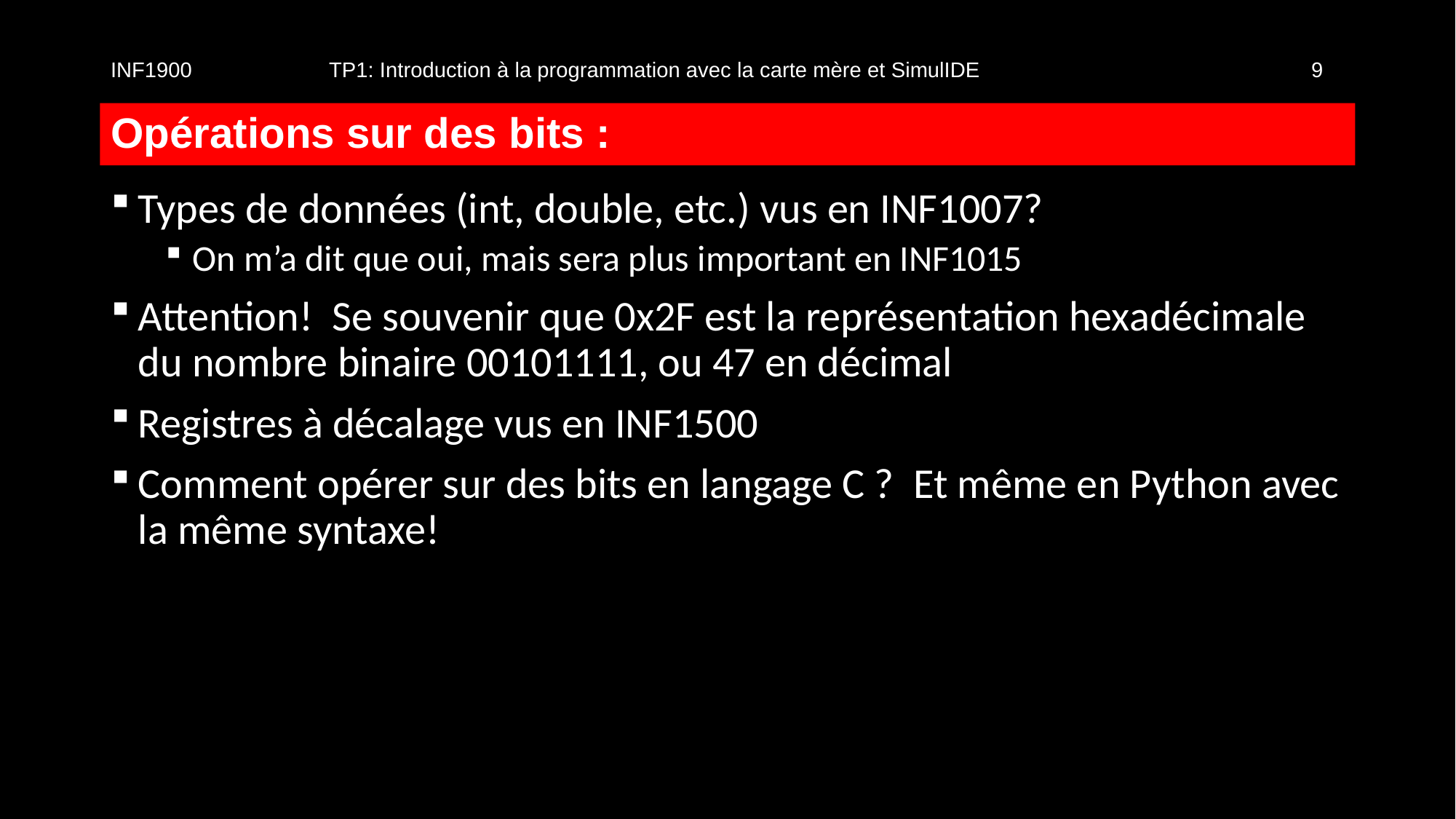

INF1900		TP1: Introduction à la programmation avec la carte mère et SimulIDE				9
# Opérations sur des bits :
Types de données (int, double, etc.) vus en INF1007?
On m’a dit que oui, mais sera plus important en INF1015
Attention!  Se souvenir que 0x2F est la représentation hexadécimale du nombre binaire 00101111, ou 47 en décimal
Registres à décalage vus en INF1500
Comment opérer sur des bits en langage C ?  Et même en Python avec la même syntaxe!